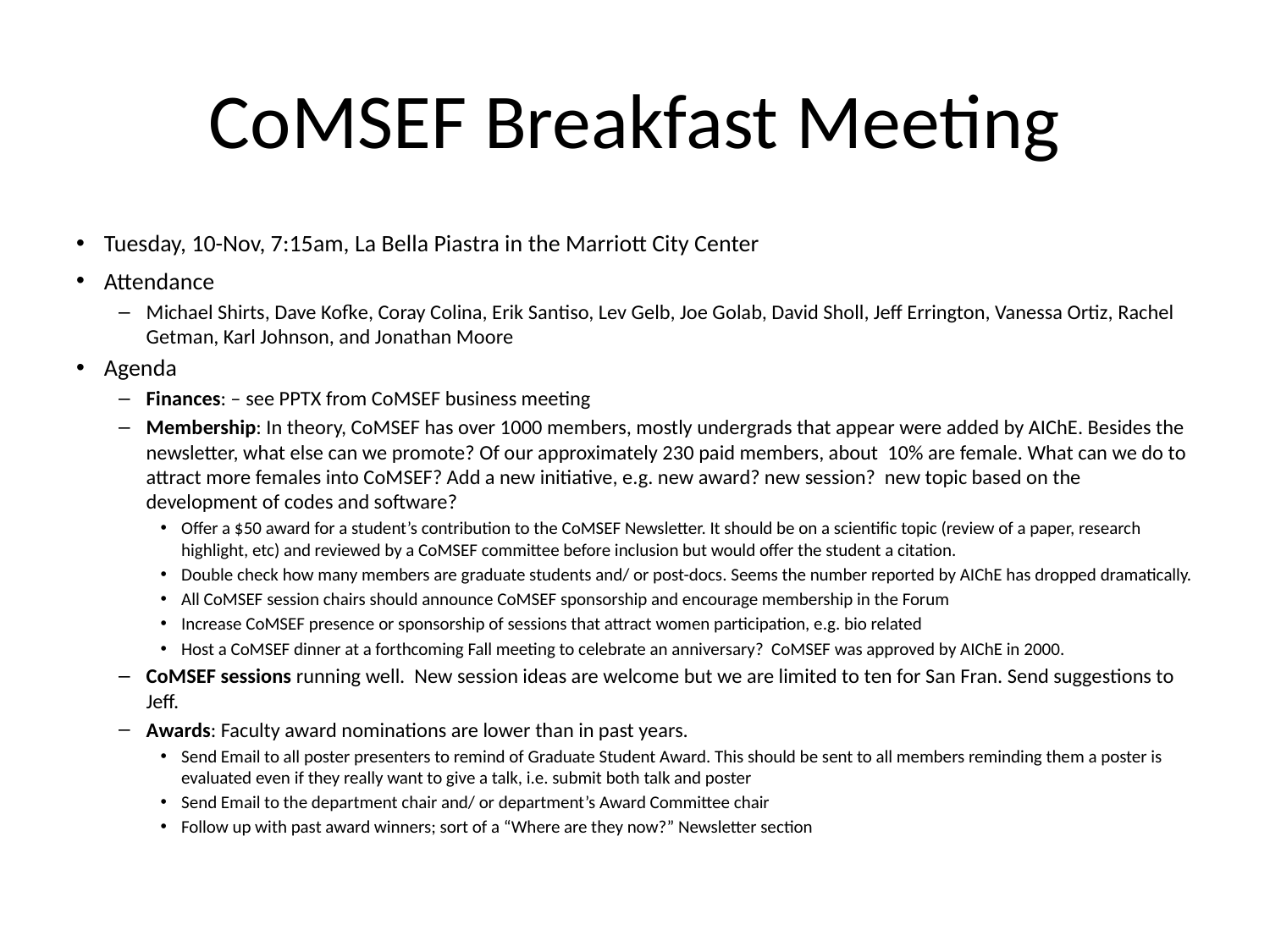

# CoMSEF Breakfast Meeting
Tuesday, 10-Nov, 7:15am, La Bella Piastra in the Marriott City Center
Attendance
Michael Shirts, Dave Kofke, Coray Colina, Erik Santiso, Lev Gelb, Joe Golab, David Sholl, Jeff Errington, Vanessa Ortiz, Rachel Getman, Karl Johnson, and Jonathan Moore
Agenda
Finances: – see PPTX from CoMSEF business meeting
Membership: In theory, CoMSEF has over 1000 members, mostly undergrads that appear were added by AIChE. Besides the newsletter, what else can we promote? Of our approximately 230 paid members, about  10% are female. What can we do to attract more females into CoMSEF? Add a new initiative, e.g. new award? new session?  new topic based on the development of codes and software?
Offer a $50 award for a student’s contribution to the CoMSEF Newsletter. It should be on a scientific topic (review of a paper, research highlight, etc) and reviewed by a CoMSEF committee before inclusion but would offer the student a citation.
Double check how many members are graduate students and/ or post-docs. Seems the number reported by AIChE has dropped dramatically.
All CoMSEF session chairs should announce CoMSEF sponsorship and encourage membership in the Forum
Increase CoMSEF presence or sponsorship of sessions that attract women participation, e.g. bio related
Host a CoMSEF dinner at a forthcoming Fall meeting to celebrate an anniversary?  CoMSEF was approved by AIChE in 2000.
CoMSEF sessions running well.  New session ideas are welcome but we are limited to ten for San Fran. Send suggestions to Jeff.
Awards: Faculty award nominations are lower than in past years.
Send Email to all poster presenters to remind of Graduate Student Award. This should be sent to all members reminding them a poster is evaluated even if they really want to give a talk, i.e. submit both talk and poster
Send Email to the department chair and/ or department’s Award Committee chair
Follow up with past award winners; sort of a “Where are they now?” Newsletter section